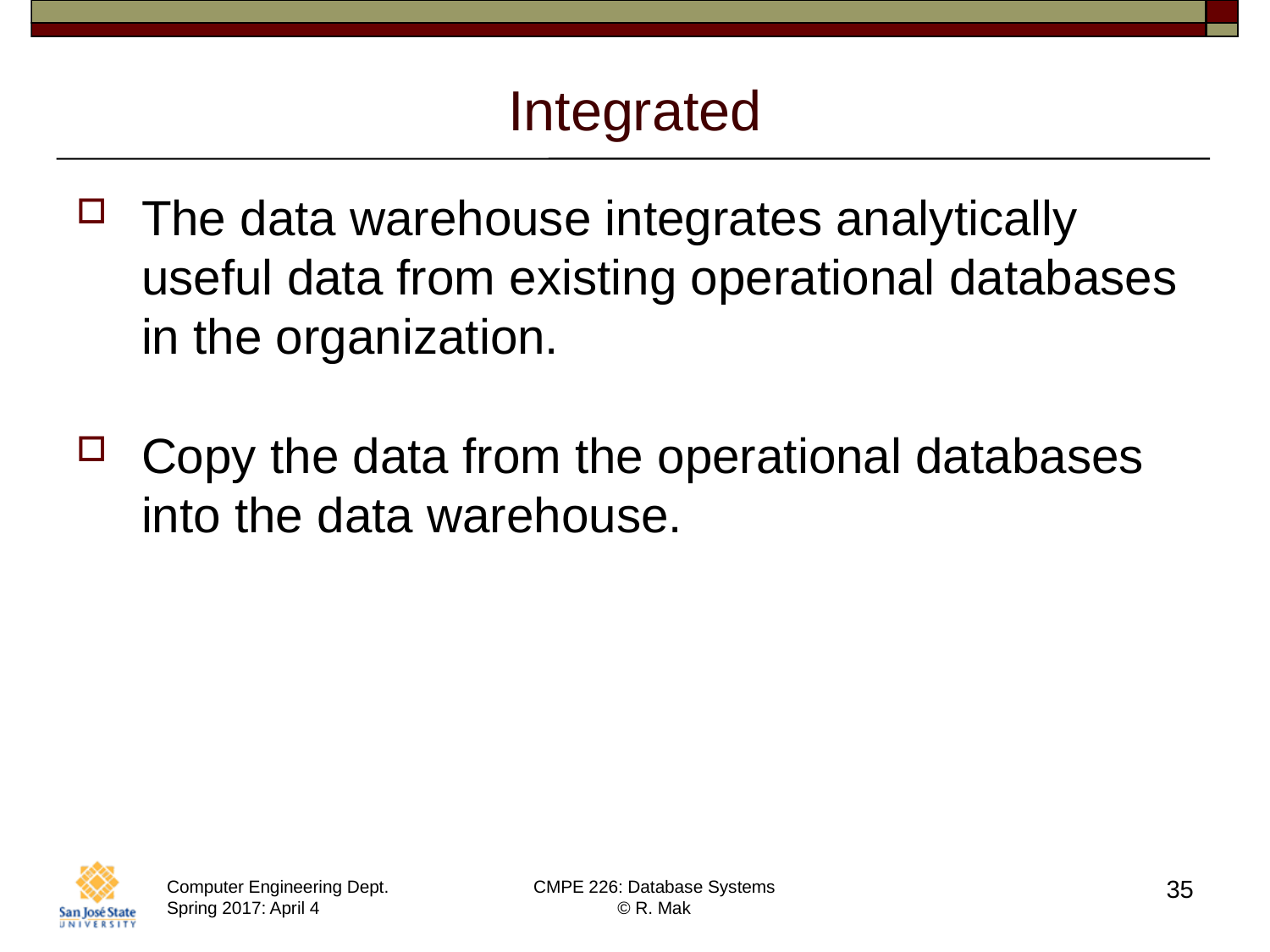

# Integrated
The data warehouse integrates analytically useful data from existing operational databases in the organization.

Copy the data from the operational databases into the data warehouse.
35